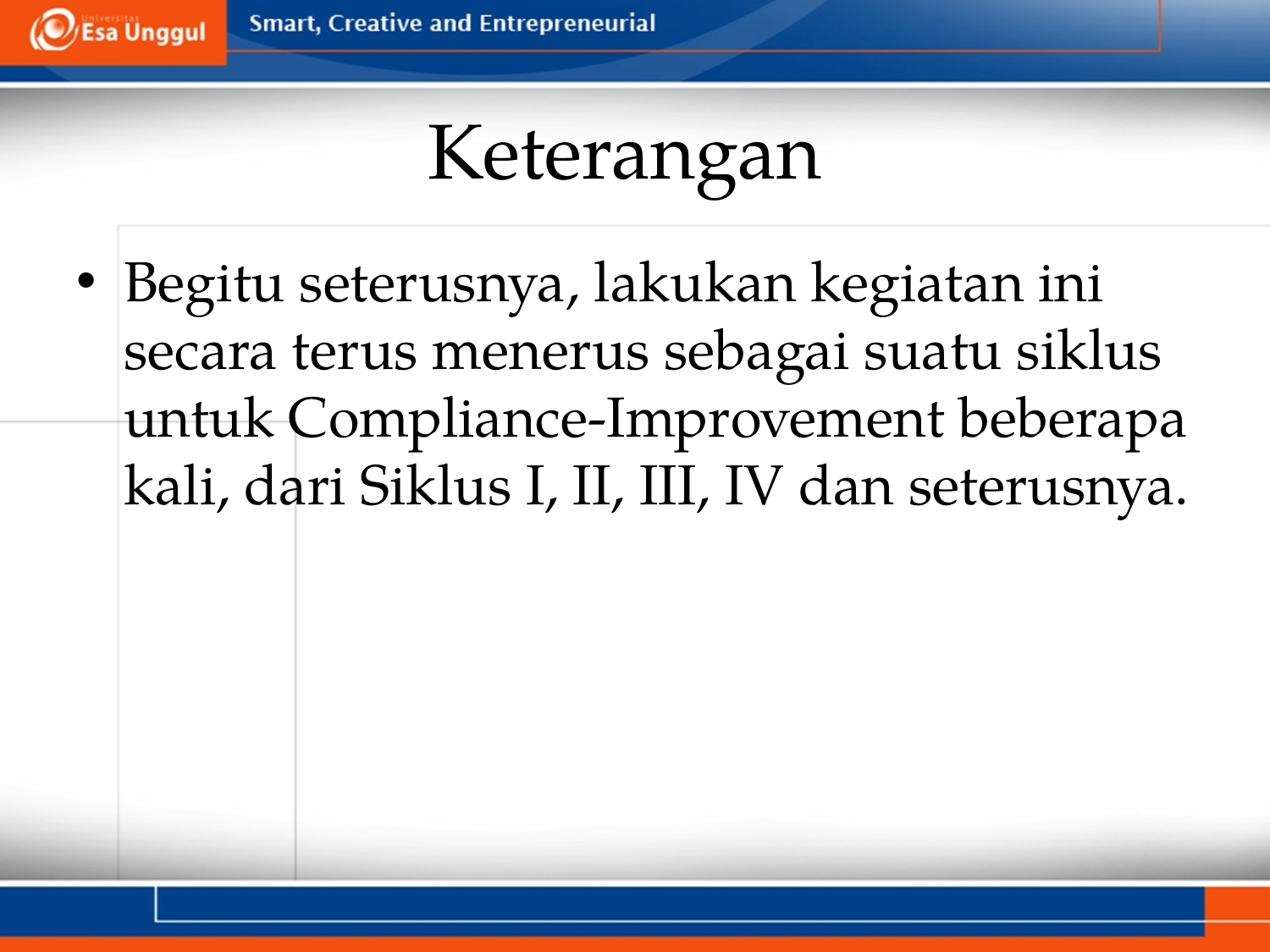

# Keterangan
Begitu seterusnya, lakukan kegiatan ini secara terus menerus sebagai suatu siklus untuk Compliance-Improvement beberapa kali, dari Siklus I, II, III, IV dan seterusnya.